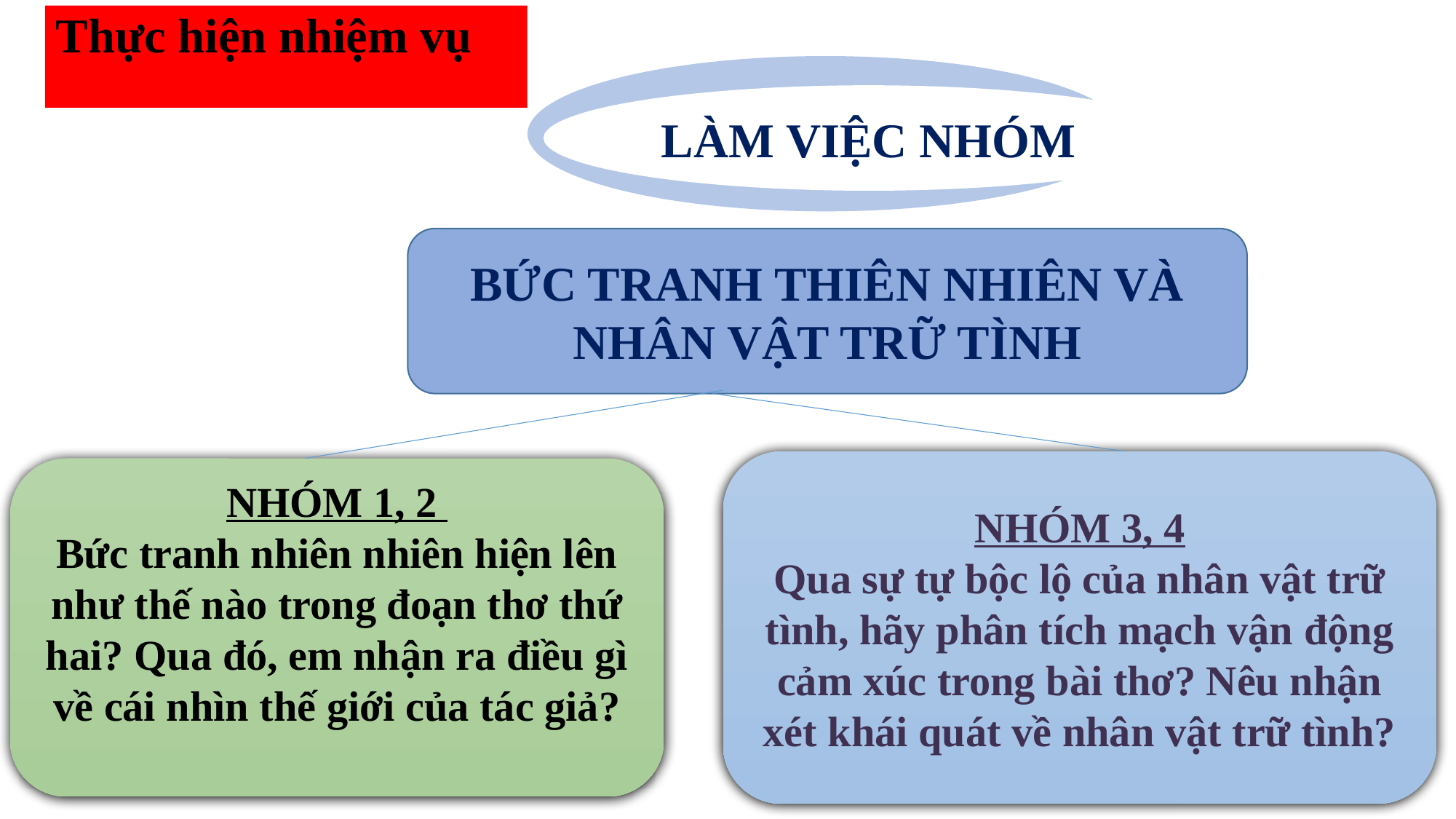

Thực hiện nhiệm vụ

LÀM VIỆC NHÓM
BỨC TRANH THIÊN NHIÊN VÀ NHÂN VẬT TRỮ TÌNH
NHÓM 3, 4
Qua sự tự bộc lộ của nhân vật trữ tình, hãy phân tích mạch vận động cảm xúc trong bài thơ? Nêu nhận xét khái quát về nhân vật trữ tình?
NHÓM 1, 2
Bức tranh nhiên nhiên hiện lên như thế nào trong đoạn thơ thứ hai? Qua đó, em nhận ra điều gì về cái nhìn thế giới của tác giả?